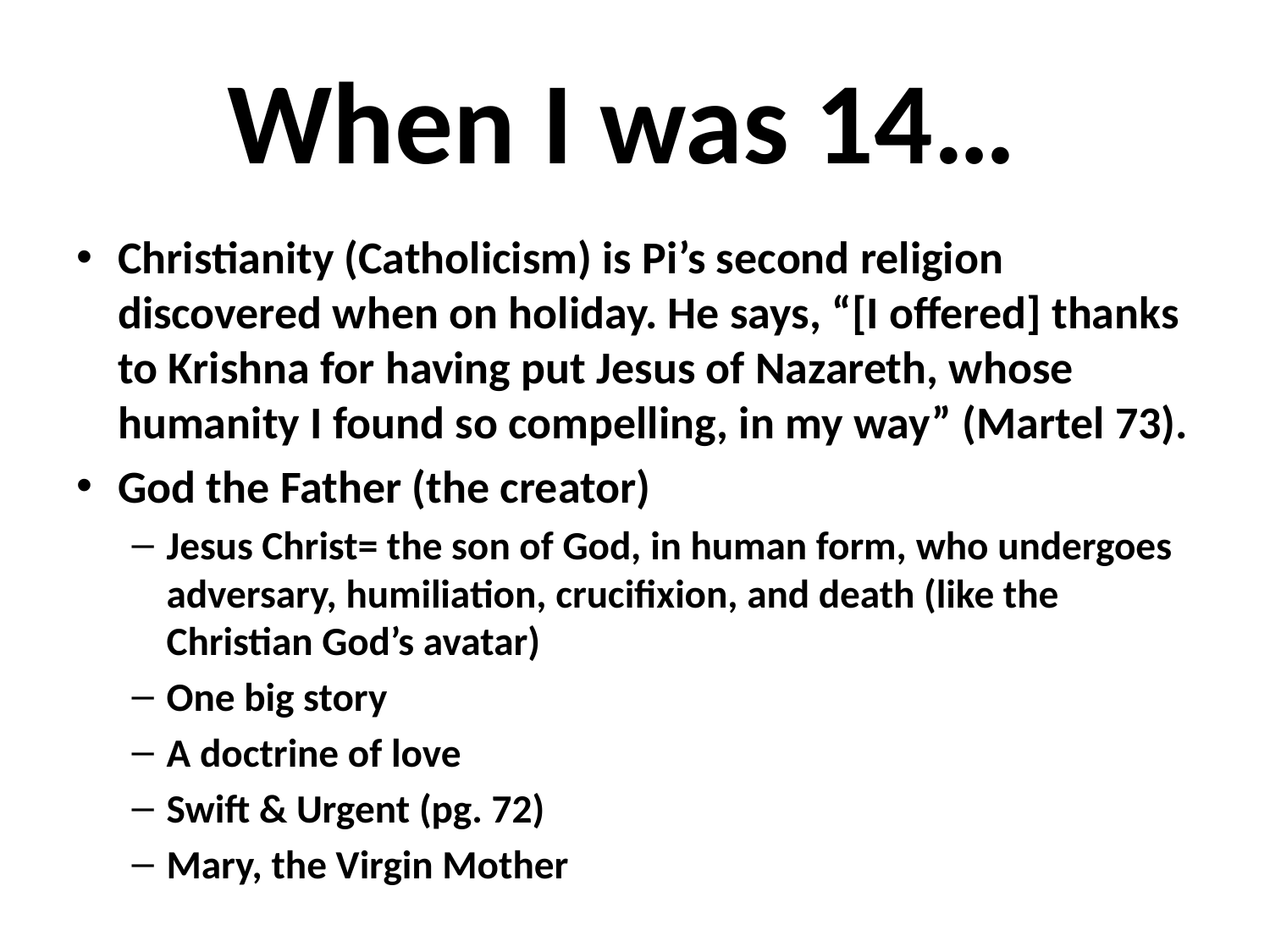

# When I was 14…
Christianity (Catholicism) is Pi’s second religion discovered when on holiday. He says, “[I offered] thanks to Krishna for having put Jesus of Nazareth, whose humanity I found so compelling, in my way” (Martel 73).
God the Father (the creator)
Jesus Christ= the son of God, in human form, who undergoes adversary, humiliation, crucifixion, and death (like the Christian God’s avatar)
One big story
A doctrine of love
Swift & Urgent (pg. 72)
Mary, the Virgin Mother